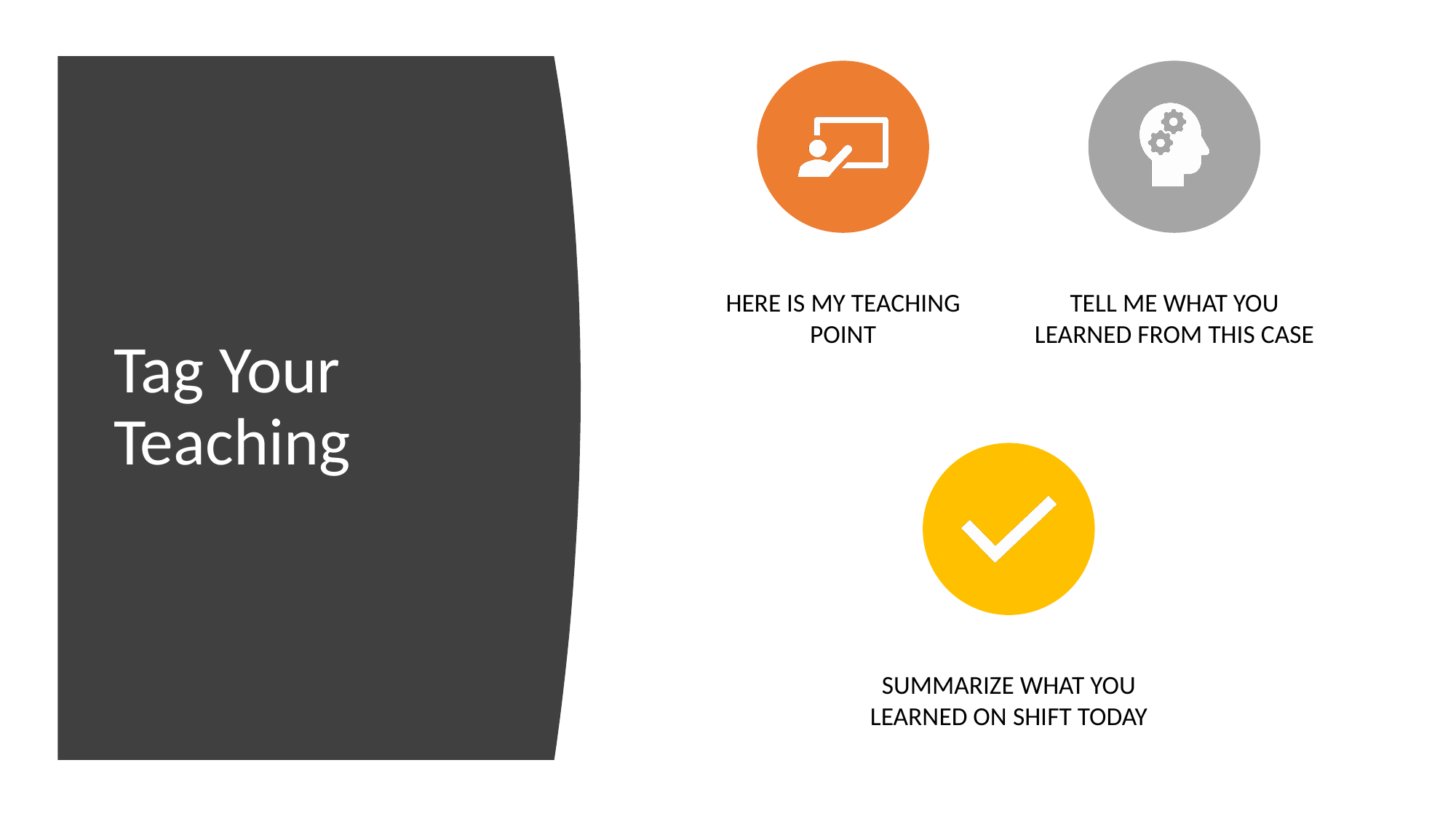

Here is my teaching point
Tell me what you learned from this case
Summarize what you learned on shift today

# Tag Your Teaching